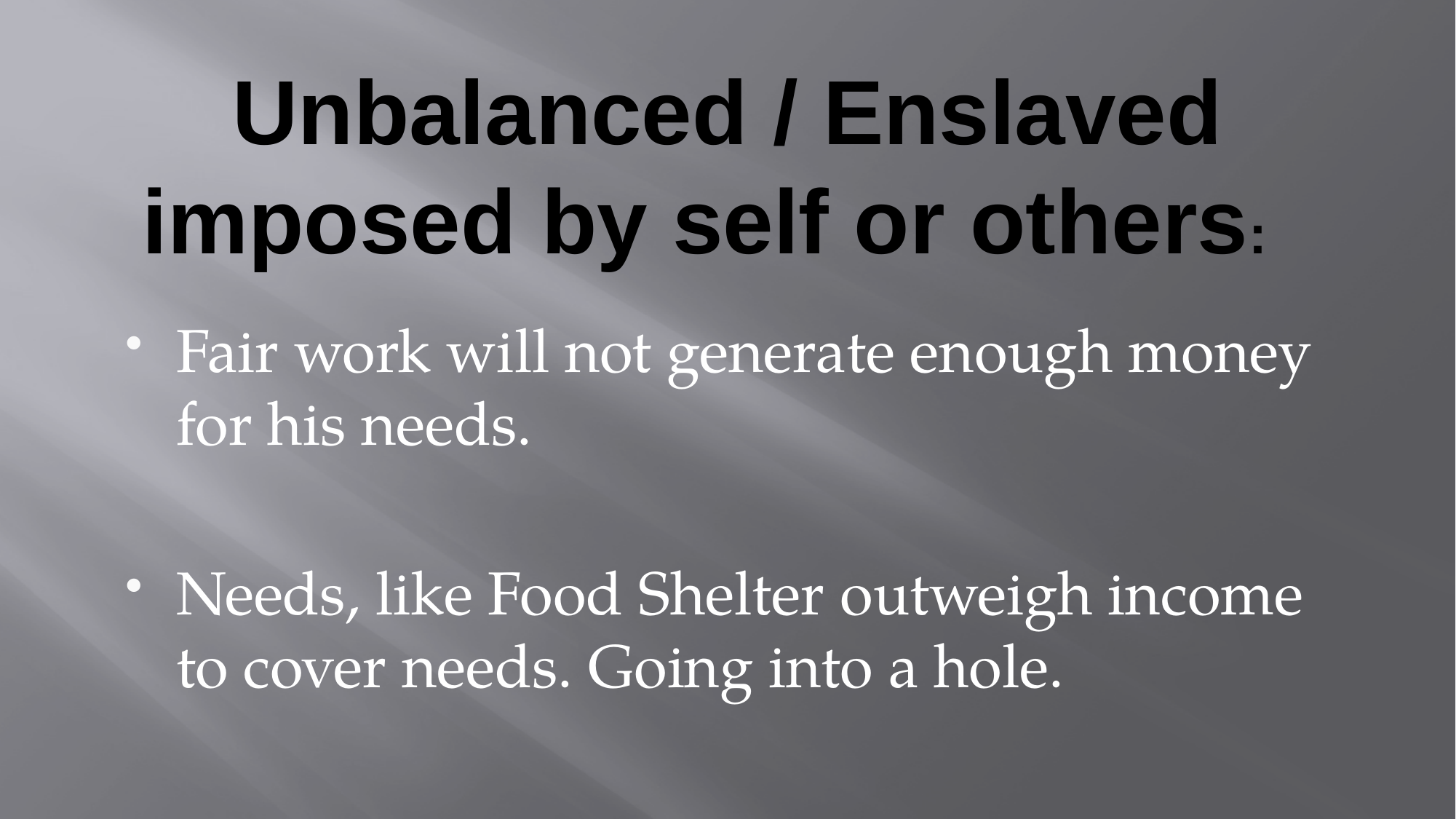

# Unbalanced / Enslaved imposed by self or others:
Fair work will not generate enough money for his needs.

Needs, like Food Shelter outweigh income to cover needs. Going into a hole.